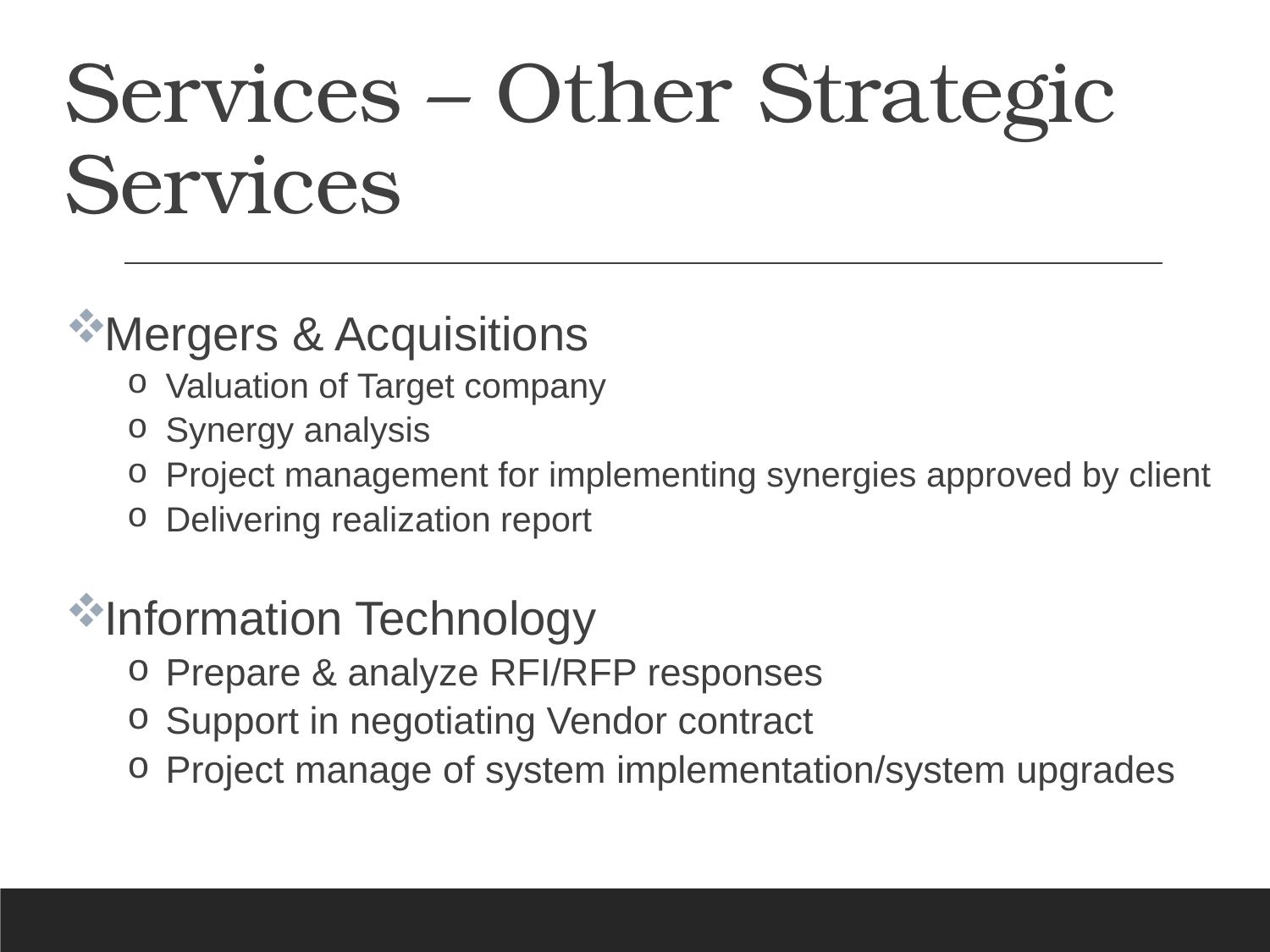

# Services – Other Strategic Services
Mergers & Acquisitions
Valuation of Target company
Synergy analysis
Project management for implementing synergies approved by client
Delivering realization report

Information Technology
Prepare & analyze RFI/RFP responses
Support in negotiating Vendor contract
Project manage of system implementation/system upgrades